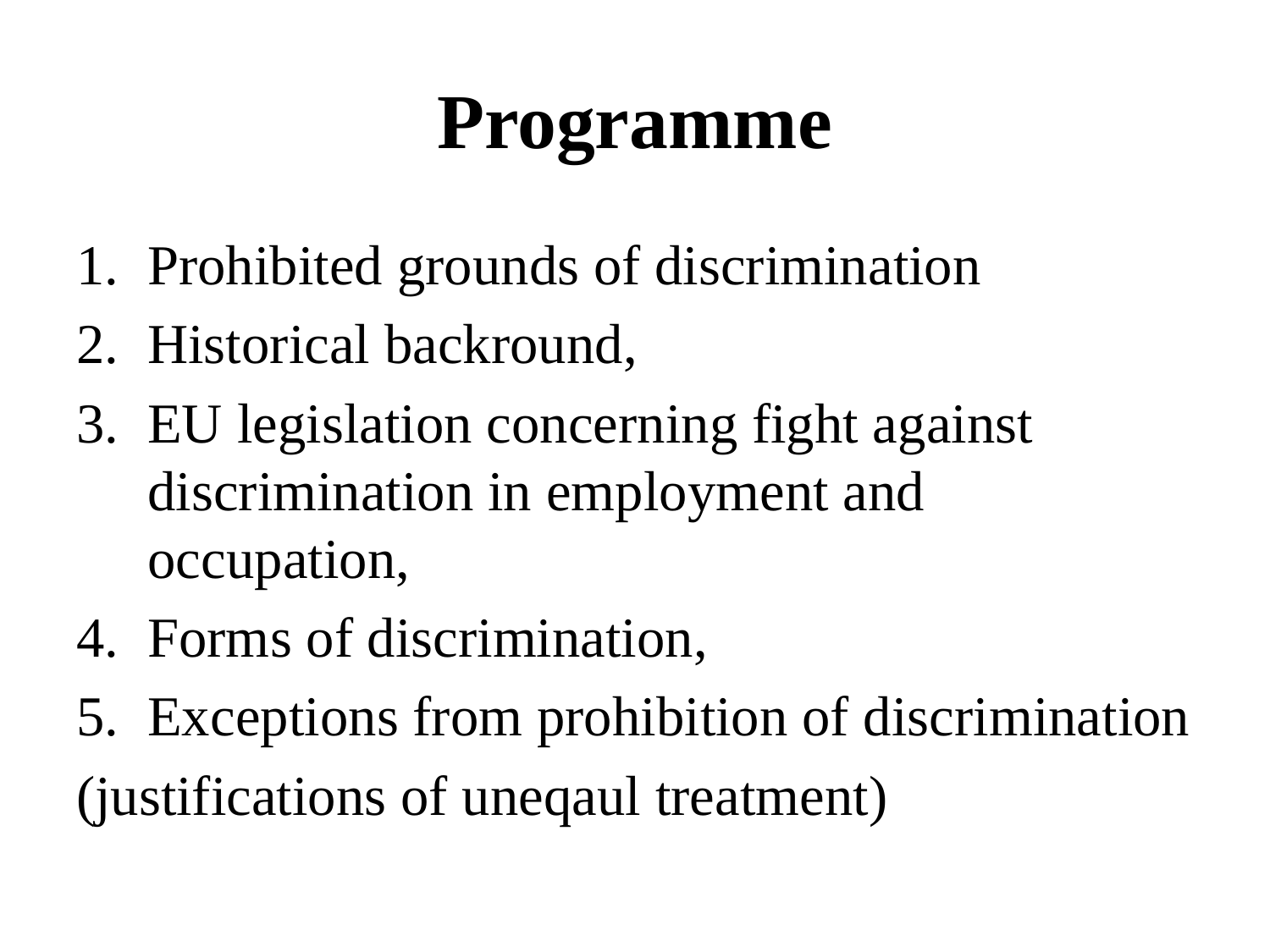

# Programme
Prohibited grounds of discrimination
Historical backround,
EU legislation concerning fight against discrimination in employment and occupation,
Forms of discrimination,
Exceptions from prohibition of discrimination
(justifications of uneqaul treatment)